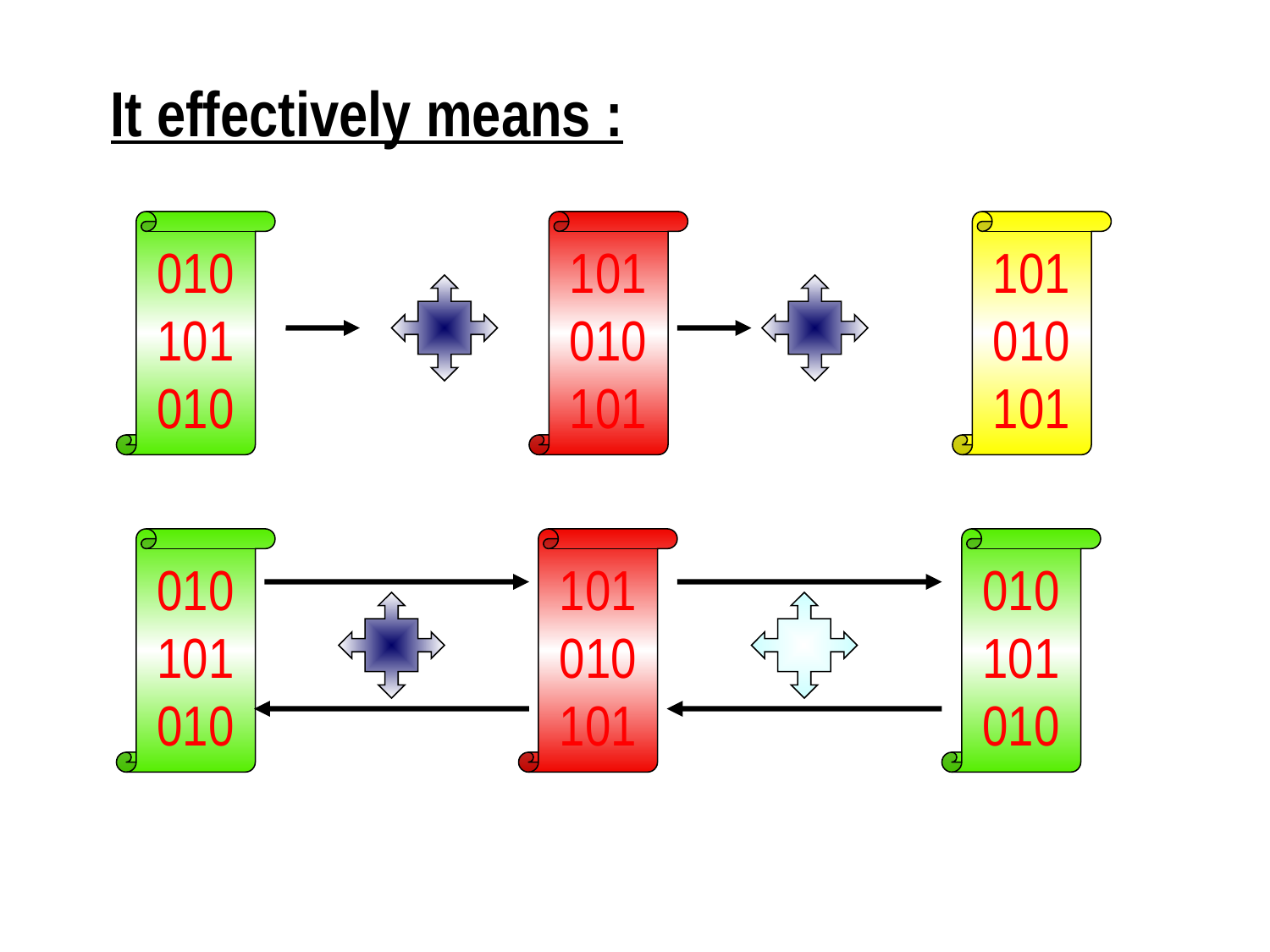

It effectively means :
010
101
010
101
010
101
101
010
101

010
101
010
101
010
101
010
101
010